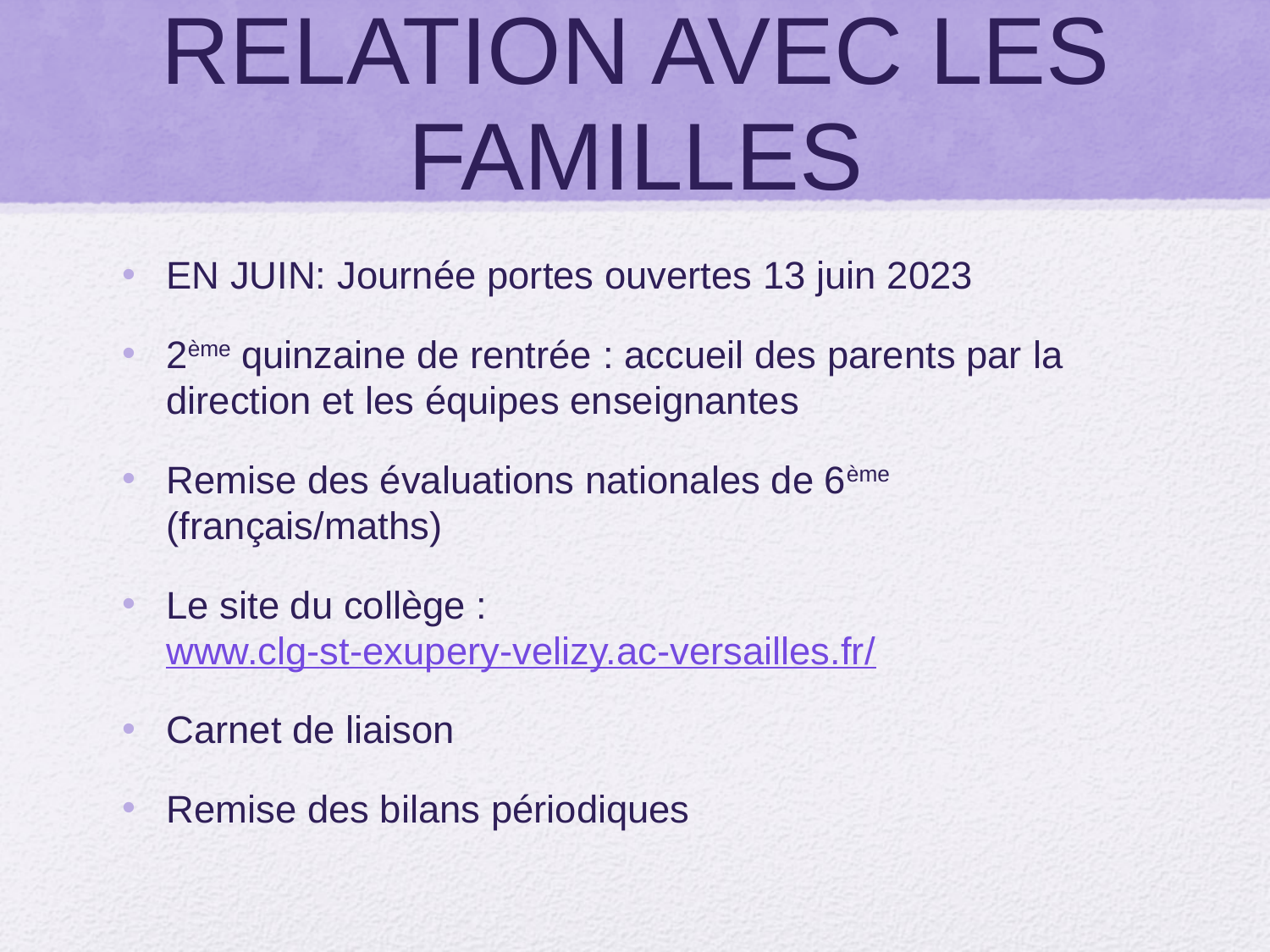

# RELATION AVEC LES FAMILLES
EN JUIN: Journée portes ouvertes 13 juin 2023
2ème quinzaine de rentrée : accueil des parents par la direction et les équipes enseignantes
Remise des évaluations nationales de 6ème (français/maths)
Le site du collège :www.clg-st-exupery-velizy.ac-versailles.fr/
Carnet de liaison
Remise des bilans périodiques